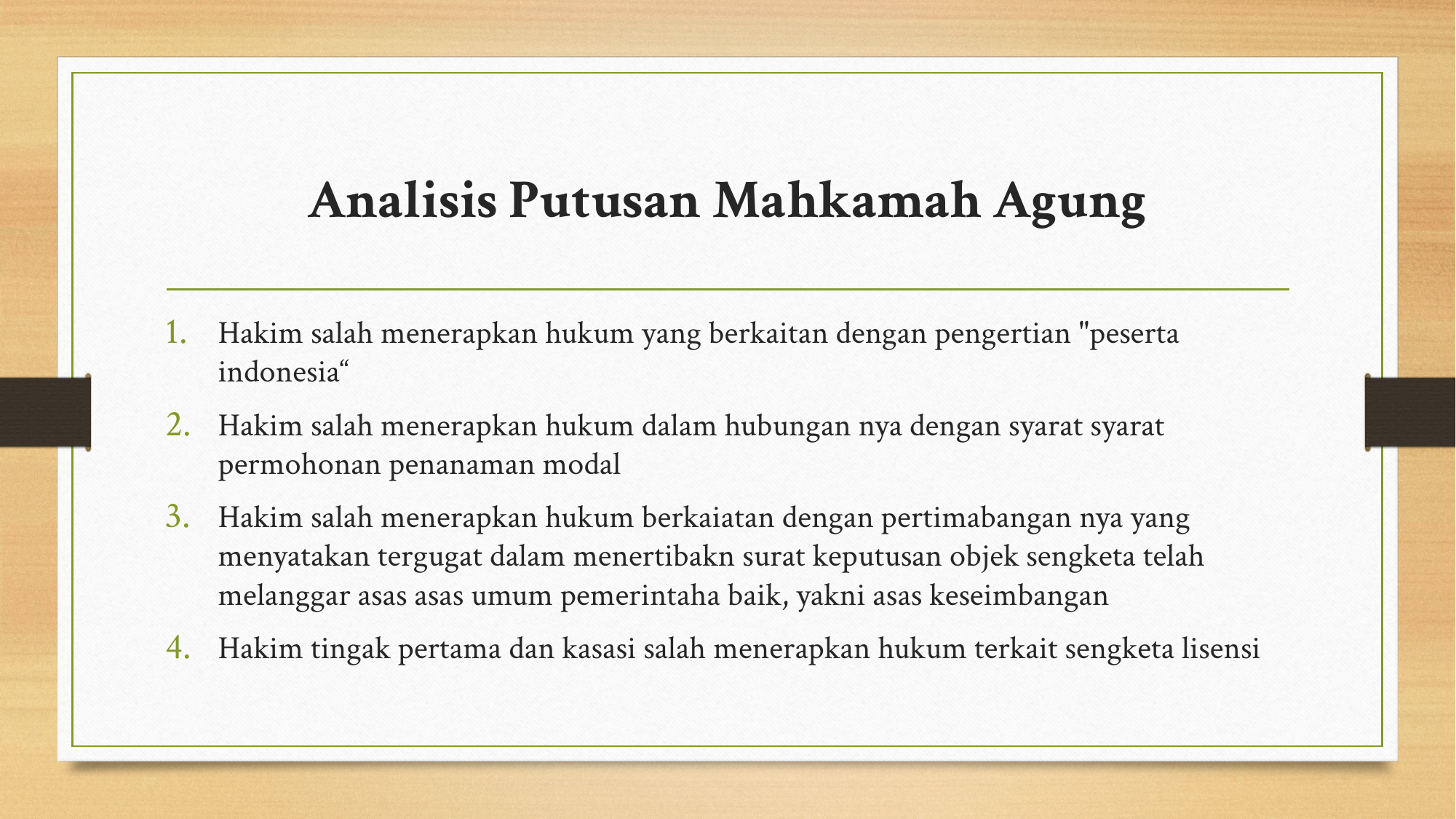

# Analisis Putusan Mahkamah Agung
Hakim salah menerapkan hukum yang berkaitan dengan pengertian "peserta indonesia“
Hakim salah menerapkan hukum dalam hubungan nya dengan syarat syarat permohonan penanaman modal
Hakim salah menerapkan hukum berkaiatan dengan pertimabangan nya yang menyatakan tergugat dalam menertibakn surat keputusan objek sengketa telah melanggar asas asas umum pemerintaha baik, yakni asas keseimbangan
Hakim tingak pertama dan kasasi salah menerapkan hukum terkait sengketa lisensi